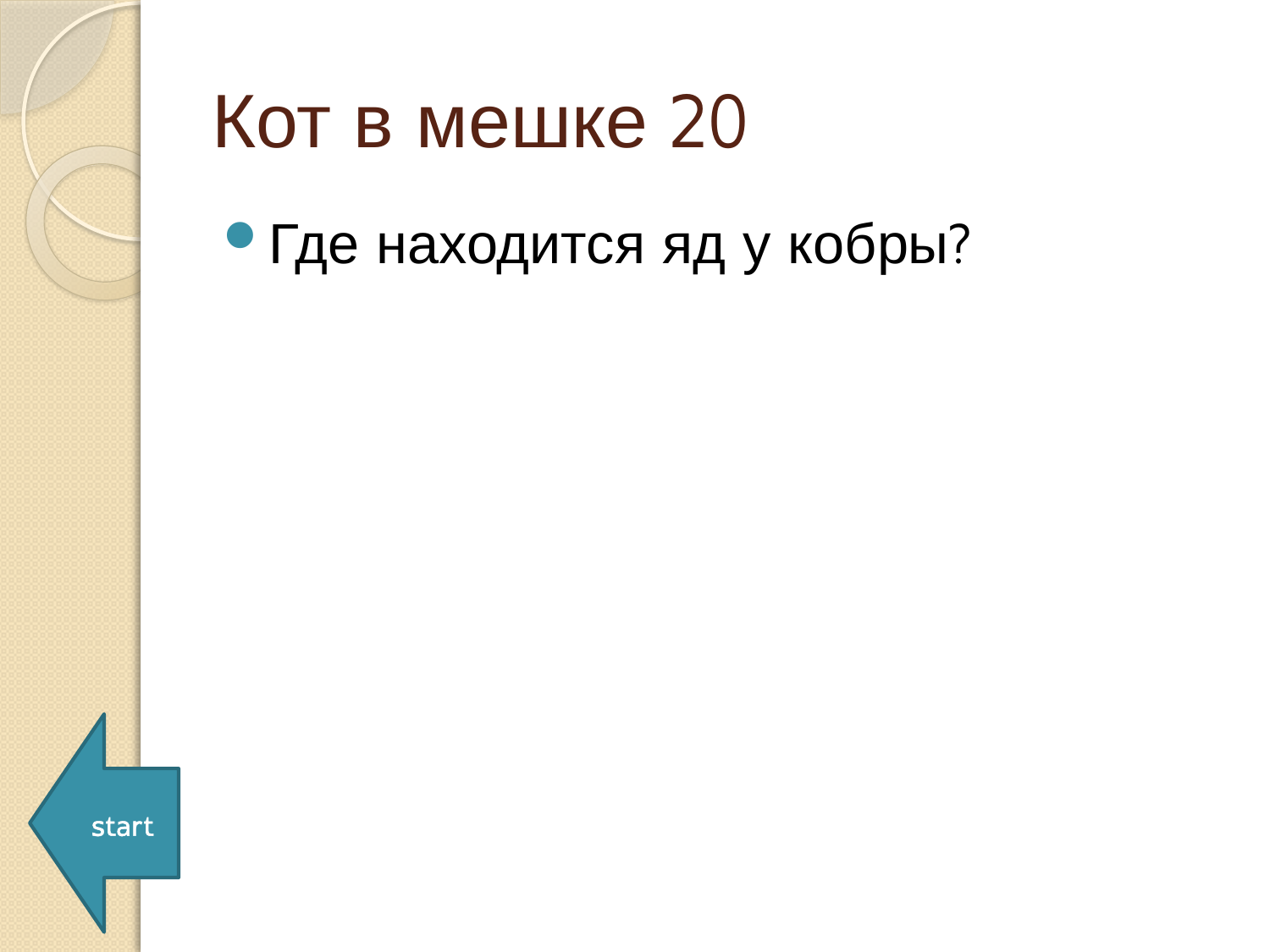

# Кот в мешке 20
Где находится яд у кобры?
start